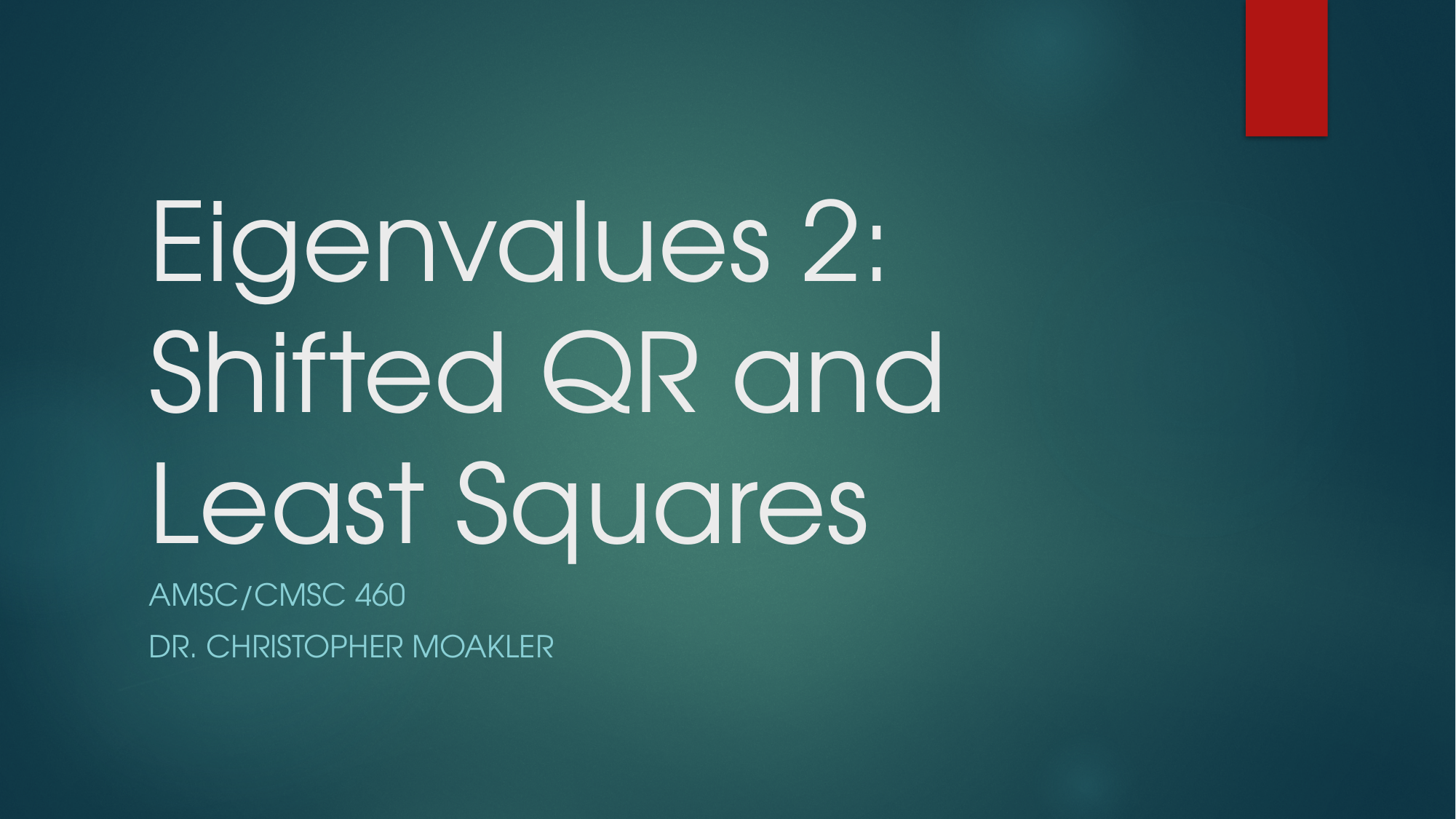

# Eigenvalues 2: Shifted QR and Least Squares
AMSC/CMSC 460
Dr. Christopher Moakler